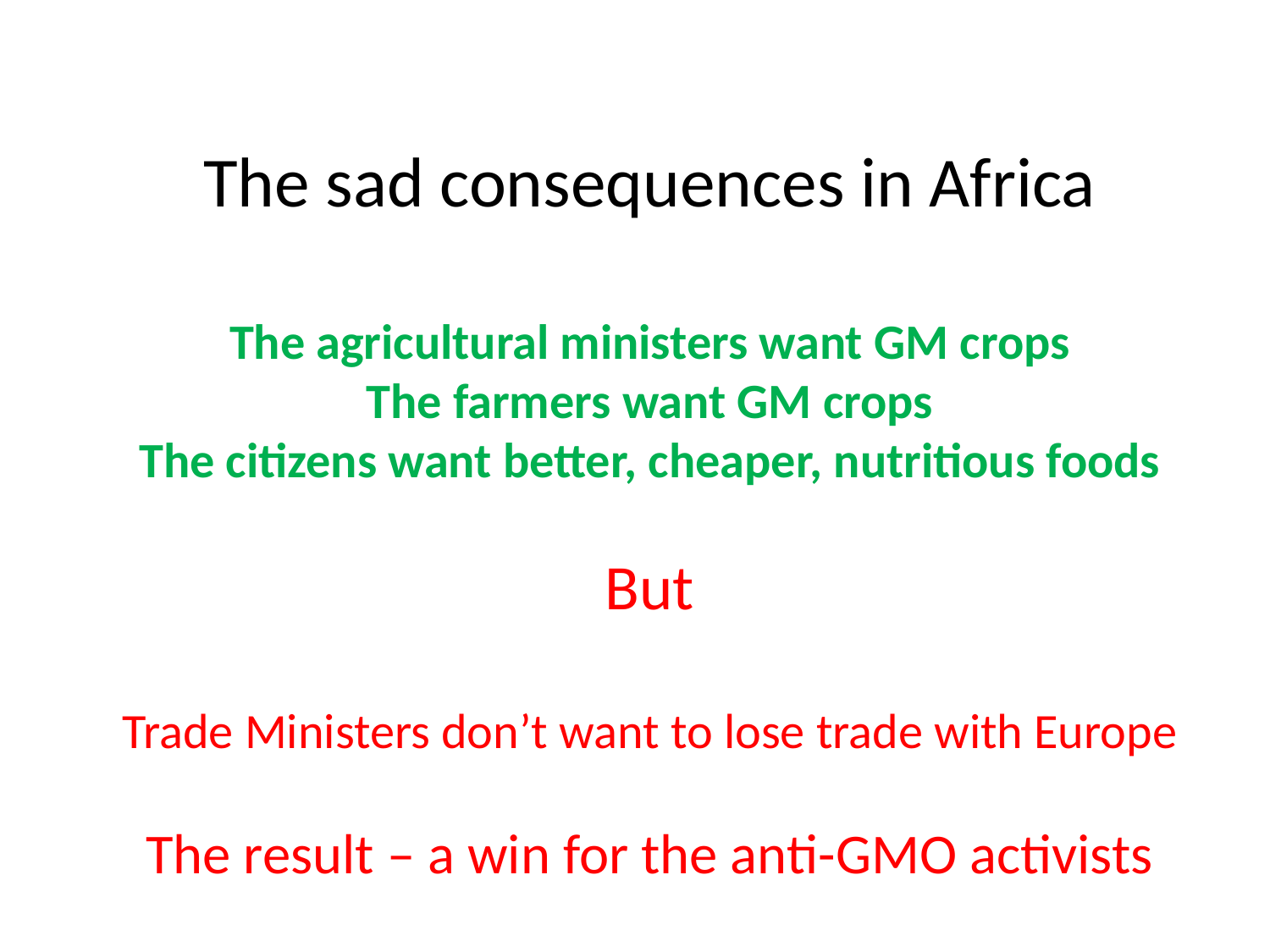

The sad consequences in Africa

The agricultural ministers want GM crops
The farmers want GM crops
The citizens want better, cheaper, nutritious foods

But

Trade Ministers don’t want to lose trade with Europe

The result – a win for the anti-GMO activists